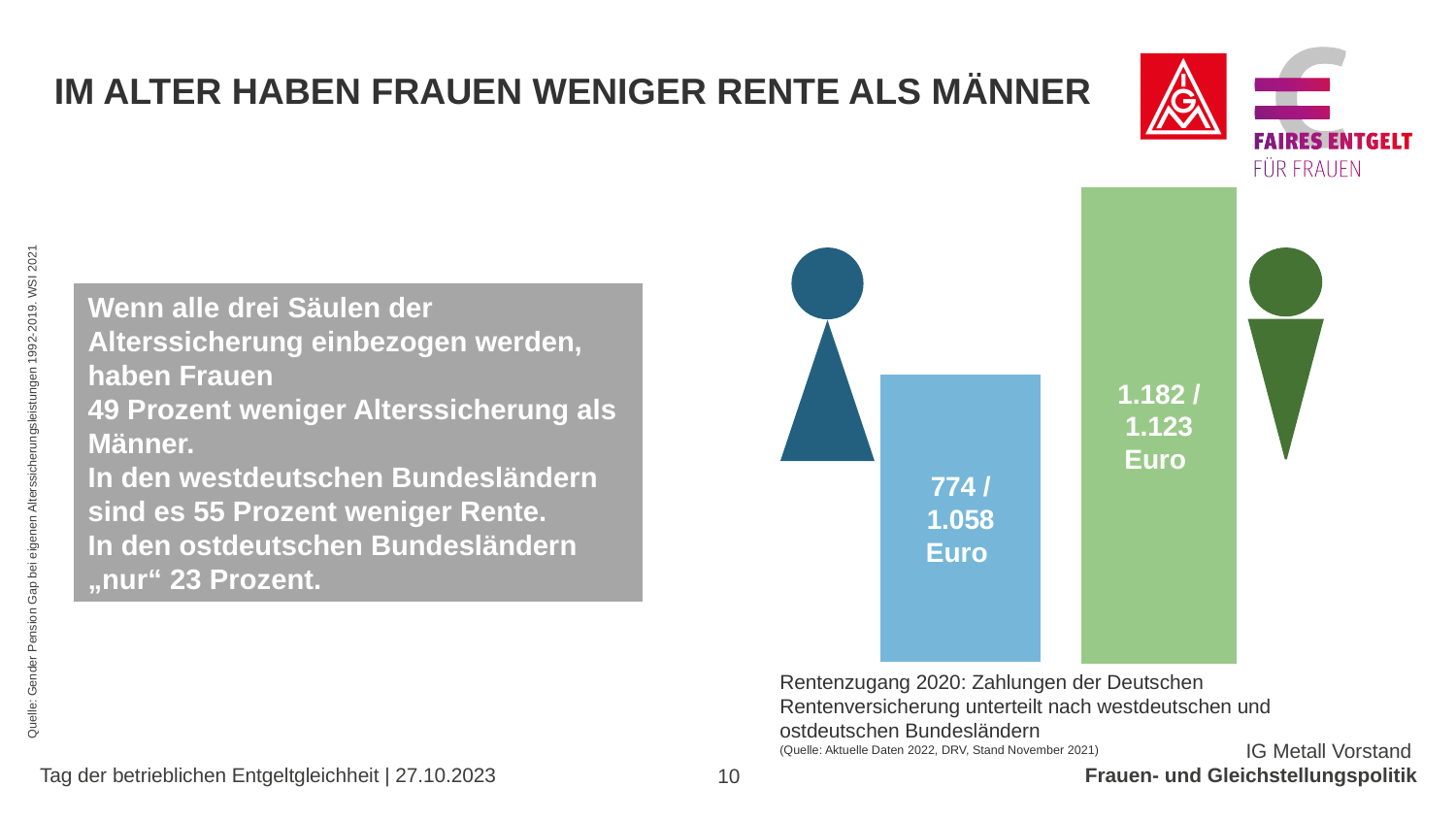

IM ALTER HABEN FRAUEN WENIGER RENTE ALS MÄNNER
1.182 / 1.123 Euro

774 / 1.058 Euro
Wenn alle drei Säulen der Alterssicherung einbezogen werden, haben Frauen
49 Prozent weniger Alterssicherung als Männer.
In den westdeutschen Bundesländern sind es 55 Prozent weniger Rente.
In den ostdeutschen Bundesländern „nur“ 23 Prozent.
Quelle: Gender Pension Gap bei eigenen Alterssicherungsleistungen 1992-2019. WSI 2021
Rentenzugang 2020: Zahlungen der Deutschen Rentenversicherung unterteilt nach westdeutschen und ostdeutschen Bundesländern
(Quelle: Aktuelle Daten 2022, DRV, Stand November 2021)